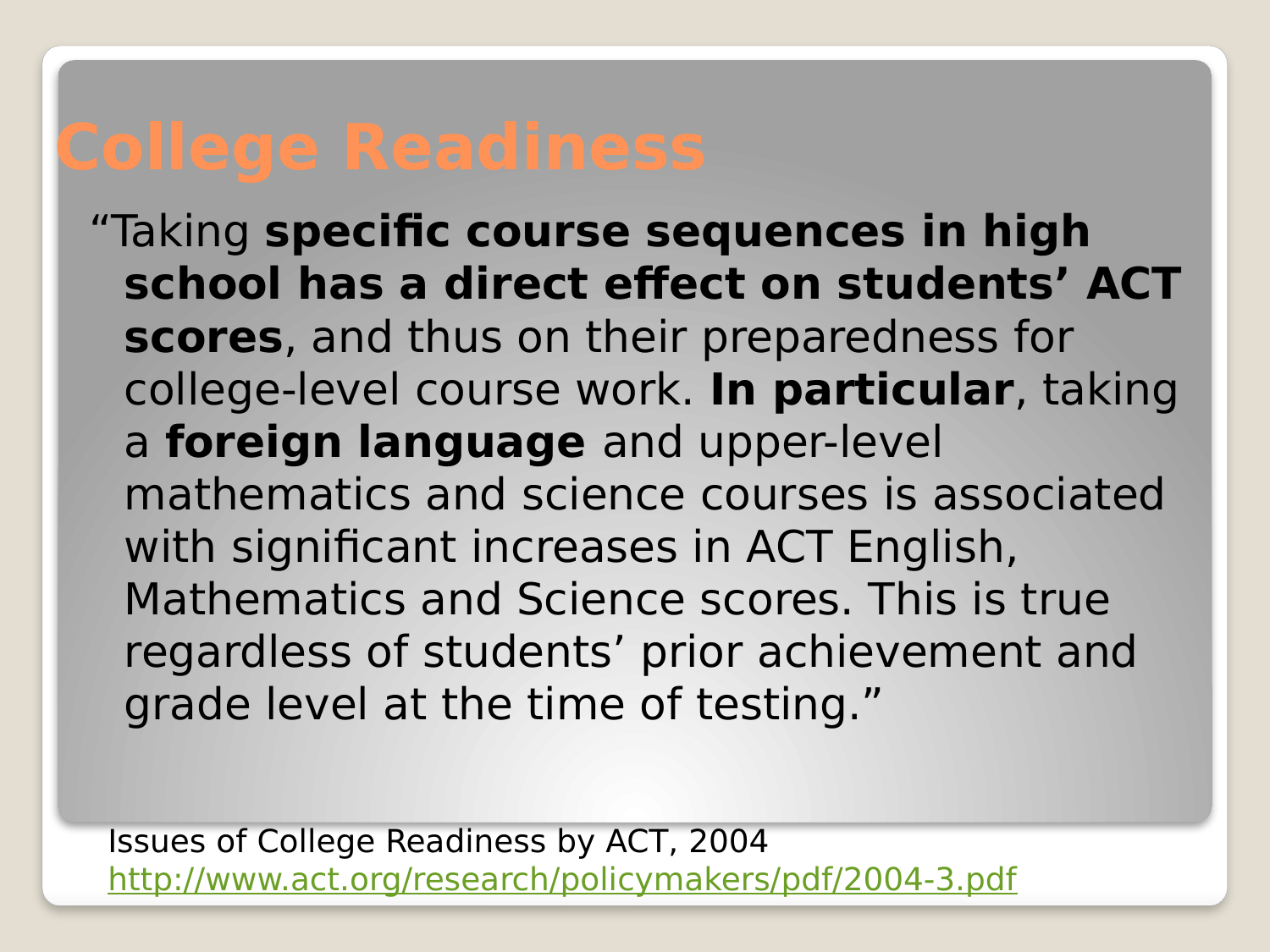

# College Readiness
“Taking specific course sequences in high school has a direct effect on students’ ACT scores, and thus on their preparedness for college-level course work. In particular, taking a foreign language and upper-level mathematics and science courses is associated with significant increases in ACT English, Mathematics and Science scores. This is true regardless of students’ prior achievement and grade level at the time of testing.”
Issues of College Readiness by ACT, 2004
http://www.act.org/research/policymakers/pdf/2004-3.pdf